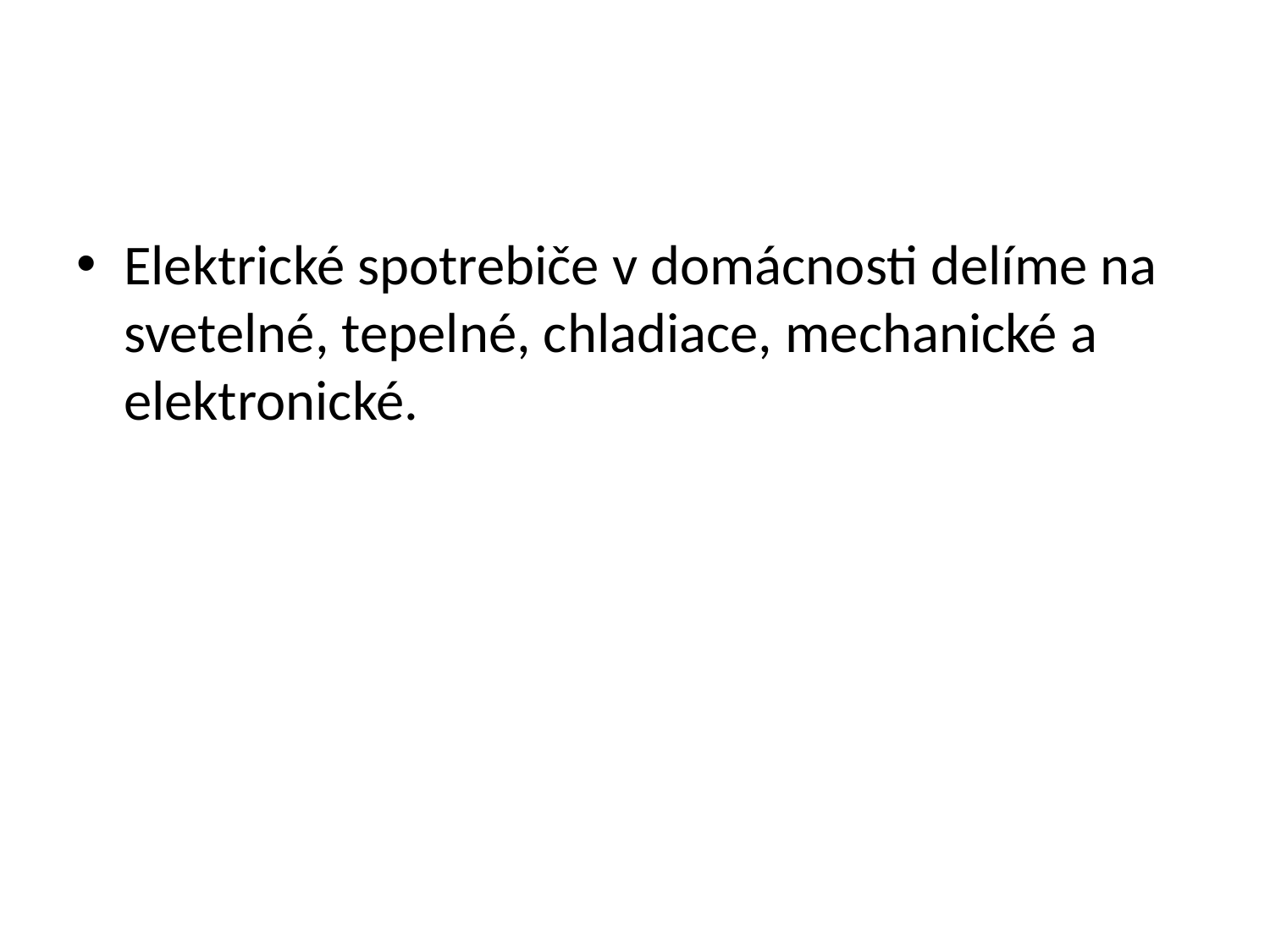

#
Elektrické spotrebiče v domácnosti delíme na svetelné, tepelné, chladiace, mechanické a elektronické.